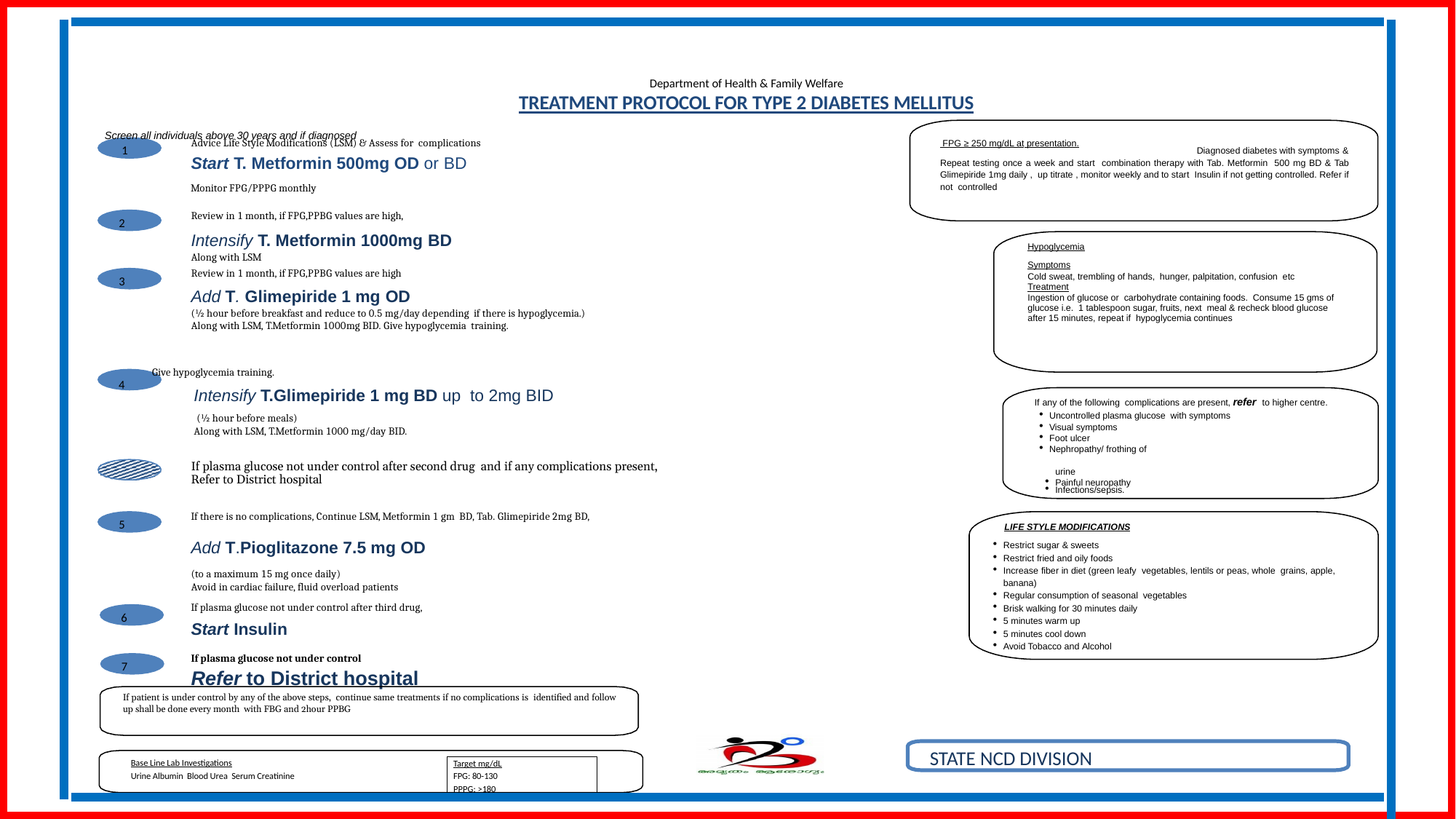

Department of Health & Family Welfare
TREATMENT PROTOCOL FOR TYPE 2 DIABETES MELLITUS
Screen all individuals above 30 years and if diagnosed
Diagnosed diabetes with symptoms &

Advice Life Style Modifications (LSM) & Assess for  complications
Start T. Metformin 500mg OD or BD
Monitor FPG/PPPG monthly
 FPG ≥ 250 mg/dL at presentation.

1
Repeat testing once a week and start  combination therapy with Tab. Metformin  500 mg BD & Tab Glimepiride 1mg daily ,  up titrate , monitor weekly and to start  Insulin if not getting controlled. Refer if not  controlled
Review in 1 month, if FPG,PPBG values are high,
Intensify T. Metformin 1000mg BD
Along with LSM

2

Hypoglycemia
Symptoms
Cold sweat, trembling of hands,  hunger, palpitation, confusion  etc
Treatment
Ingestion of glucose or  carbohydrate containing foods.  Consume 15 gms of glucose i.e.  1 tablespoon sugar, fruits, next  meal & recheck blood glucose  after 15 minutes, repeat if  hypoglycemia continues
Review in 1 month, if FPG,PPBG values are high

3
Add T. Glimepiride 1 mg OD
(½ hour before breakfast and reduce to 0.5 mg/day depending  if there is hypoglycemia.)
Along with LSM, T.Metformin 1000mg BID. Give hypoglycemia  training.
Give hypoglycemia training.
4

Intensify T.Glimepiride 1 mg BD up  to 2mg BID
(½ hour before meals)
Along with LSM, T.Metformin 1000 mg/day BID.

If any of the following  complications are present, refer  to higher centre.
Uncontrolled plasma glucose  with symptoms
Visual symptoms
Foot ulcer
Nephropathy/ frothing of
If plasma glucose not under control after second drug  and if any complications present,
Refer to District hospital

urine
Painful neuropathy
Infections/sepsis.
If there is no complications, Continue LSM, Metformin 1 gm  BD, Tab. Glimepiride 2mg BD,

5
LIFE STYLE MODIFICATIONS
Add T.Pioglitazone 7.5 mg OD
(to a maximum 15 mg once daily)
Avoid in cardiac failure, fluid overload patients
Restrict sugar & sweets
Restrict fried and oily foods
Increase fiber in diet (green leafy  vegetables, lentils or peas, whole  grains, apple, banana)
Regular consumption of seasonal  vegetables
Brisk walking for 30 minutes daily
5 minutes warm up
5 minutes cool down
Avoid Tobacco and Alcohol
If plasma glucose not under control after third drug,
Start Insulin

6
If plasma glucose not under control
Refer to District hospital

7

If patient is under control by any of the above steps,  continue same treatments if no complications is  identified and follow up shall be done every month  with FBG and 2hour PPBG

STATE NCD DIVISION

Base Line Lab Investigations
Urine Albumin  Blood Urea  Serum Creatinine
Target mg/dL
FPG: 80-130
PPPG: >180